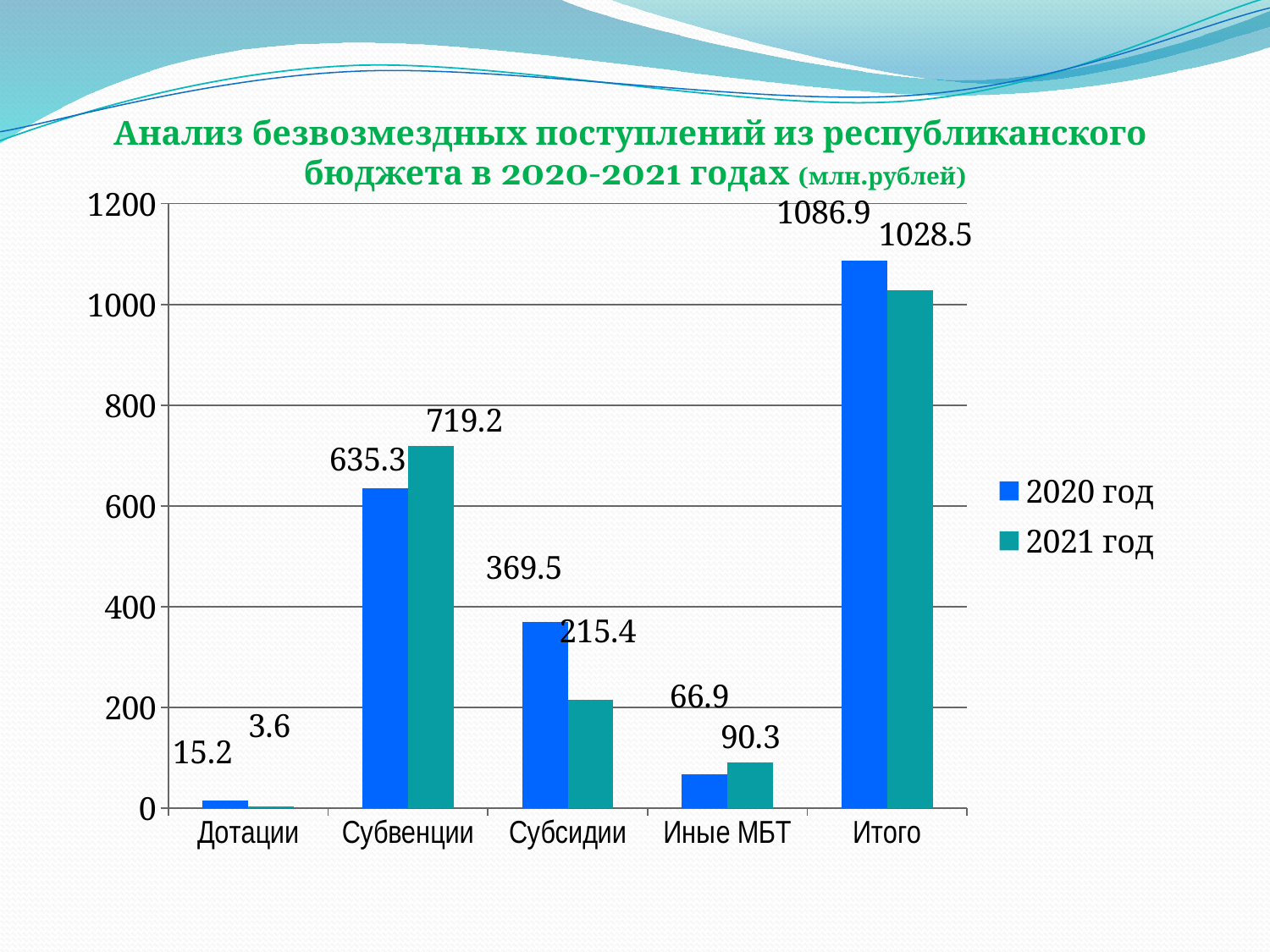

# Анализ безвозмездных поступлений из республиканского  бюджета в 2020-2021 годах (млн.рублей)

### Chart

| Category | 2020 год | 2021 год |
|---|---|---|
| Дотации | 15.2 | 3.6 |
| Субвенции | 635.3 | 719.2 |
| Субсидии | 369.5 | 215.4 |
| Иные МБТ | 66.9 | 90.3 |
| Итого | 1086.9 | 1028.5 |